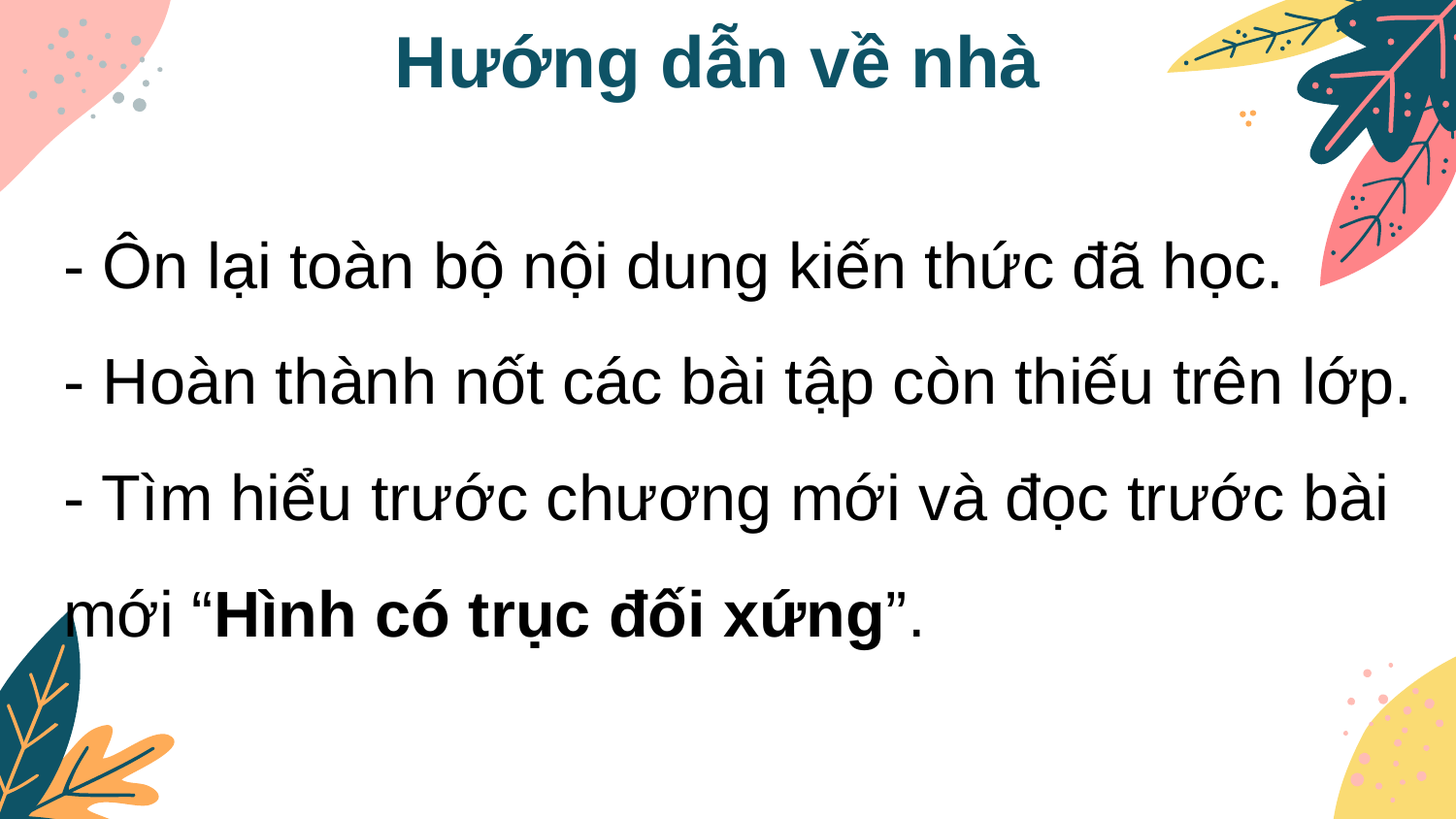

Hướng dẫn về nhà
- Ôn lại toàn bộ nội dung kiến thức đã học.
- Hoàn thành nốt các bài tập còn thiếu trên lớp.
- Tìm hiểu trước chương mới và đọc trước bài mới “Hình có trục đối xứng”.